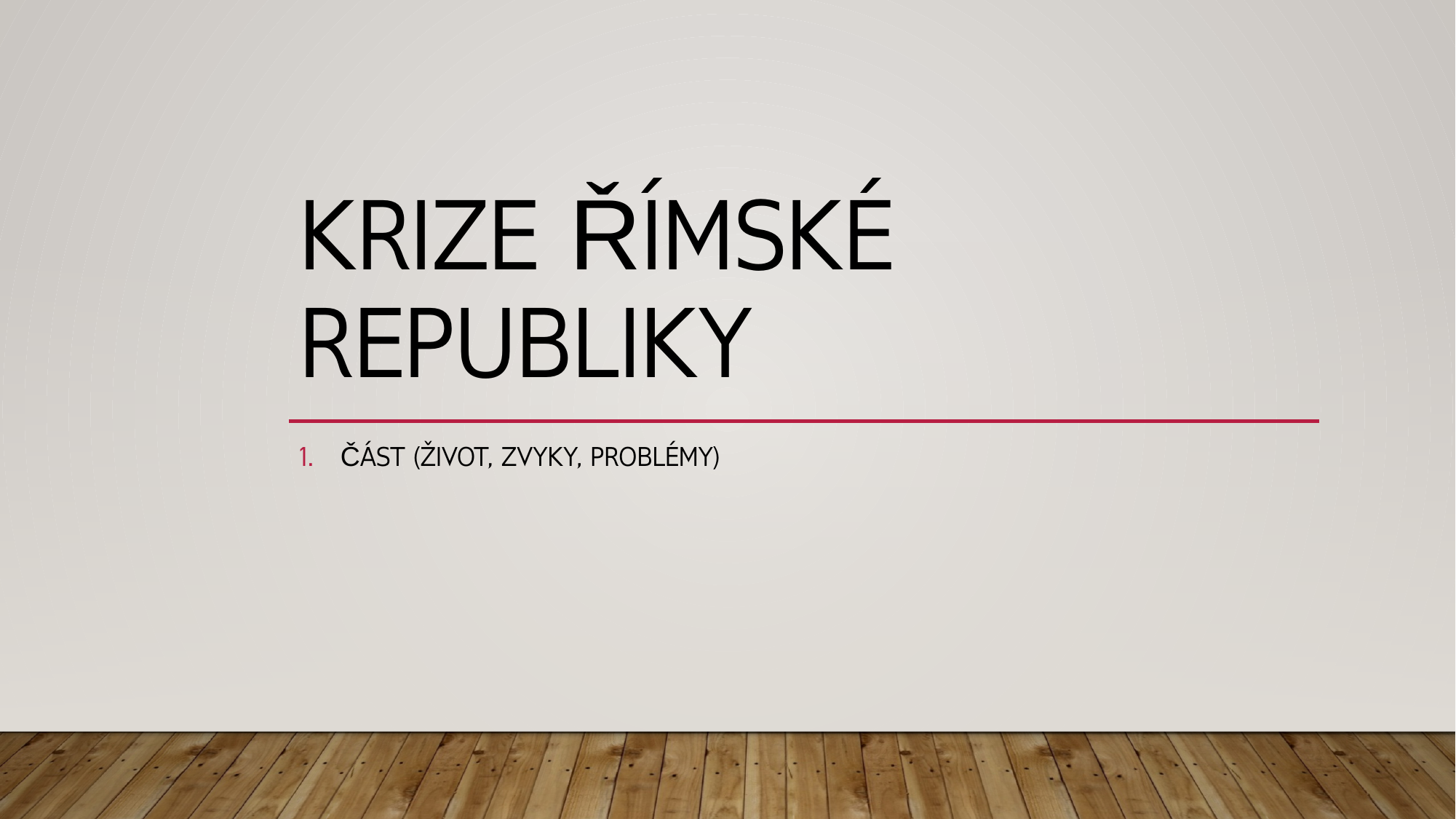

# Krize římské republiky
část (ŽIVOT, ZVYKY, PROBLÉMY)